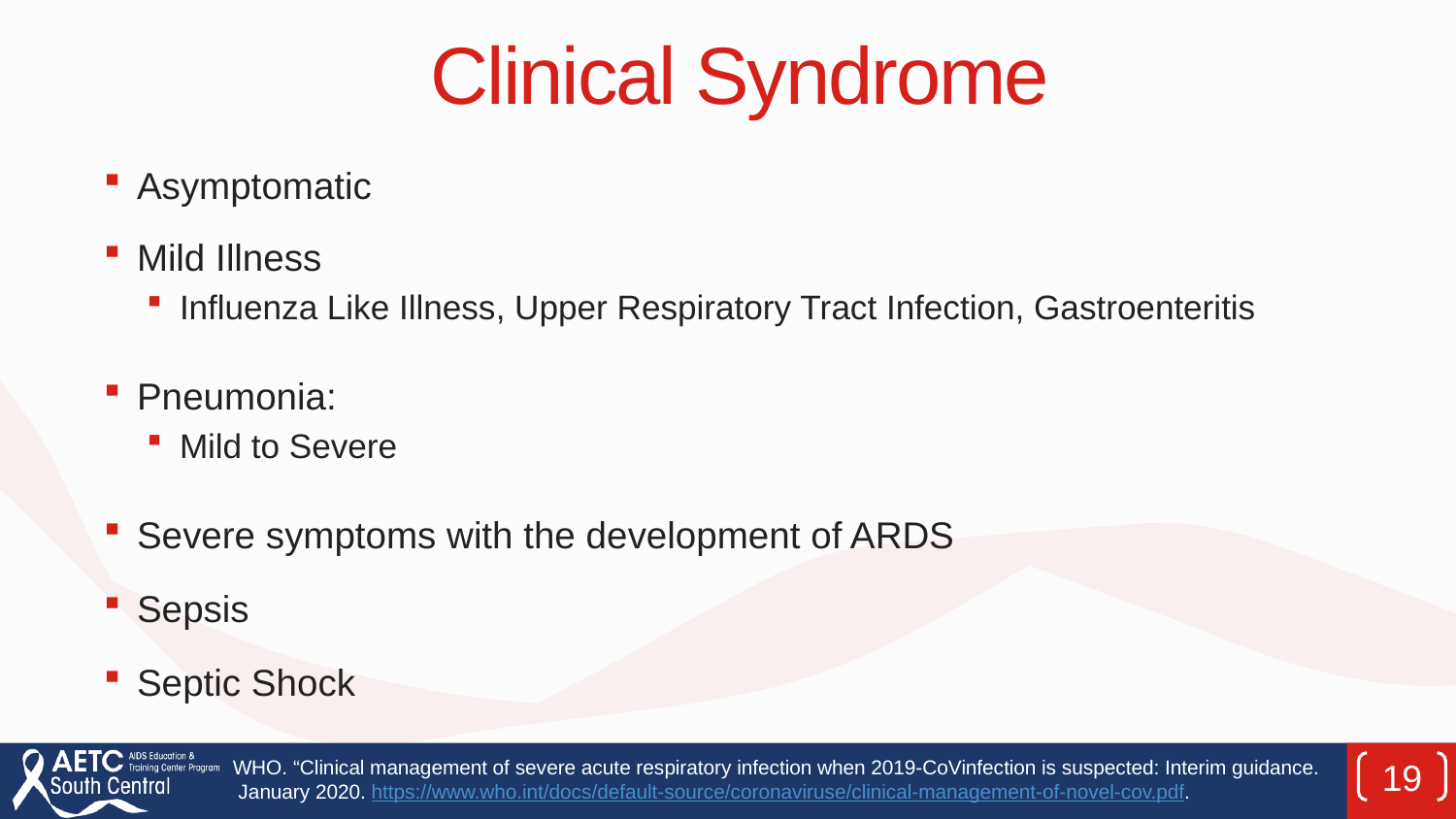

# Clinical Syndrome
Asymptomatic

Mild Illness
Influenza Like Illness, Upper Respiratory Tract Infection, Gastroenteritis

Pneumonia:
Mild to Severe

Severe symptoms with the development of ARDS

Sepsis

Septic Shock

WHO. “Clinical management of severe acute respiratory infection when 2019-CoVinfection is suspected: Interim guidance.
 January 2020. https://www.who.int/docs/default-source/coronaviruse/clinical-management-of-novel-cov.pdf.
19